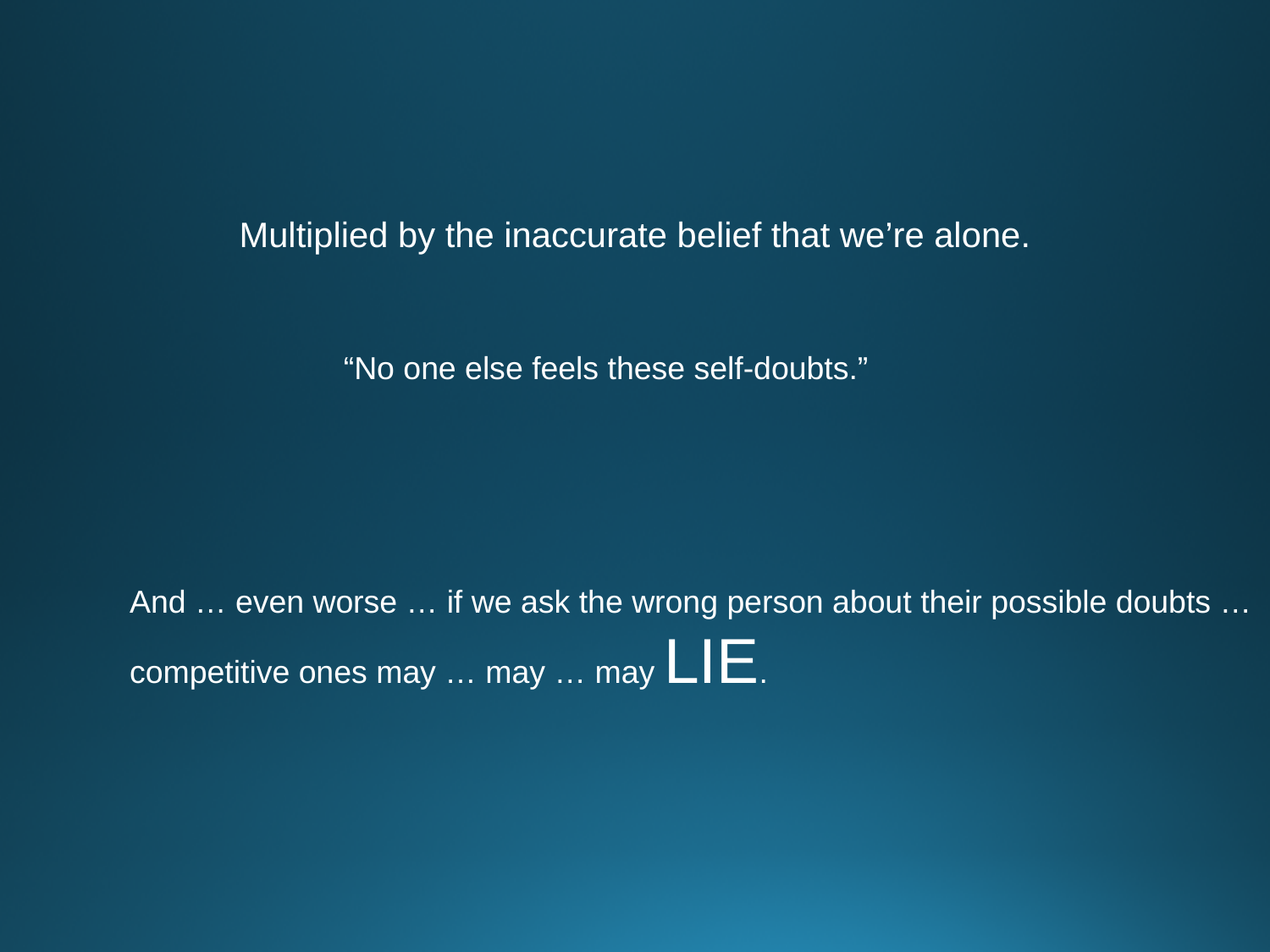

Multiplied by the inaccurate belief that we’re alone.
“No one else feels these self-doubts.”
And … even worse … if we ask the wrong person about their possible doubts …
competitive ones may … may … may LIE.